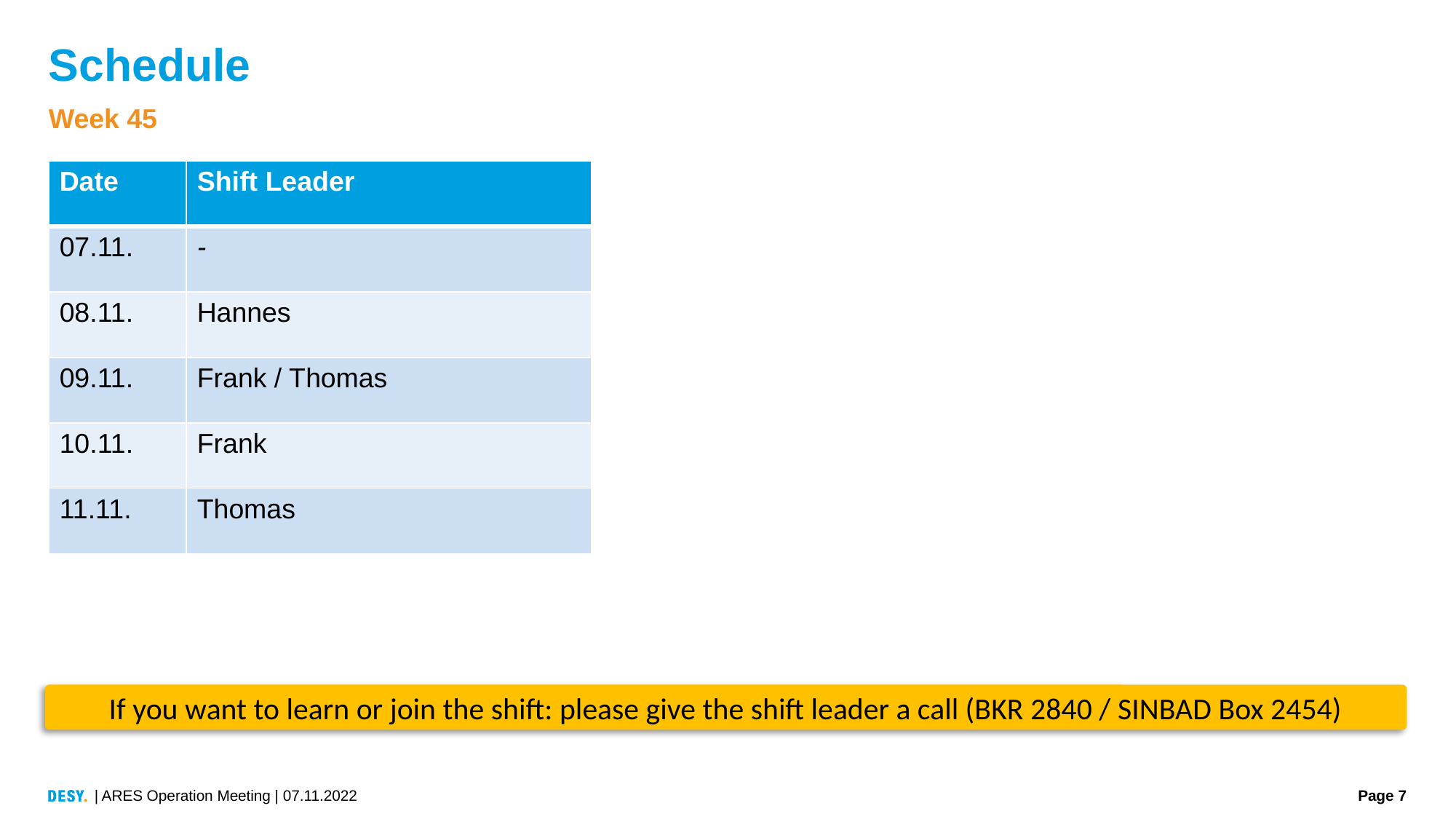

# Schedule
Week 45
| Date | Shift Leader |
| --- | --- |
| 07.11. | - |
| 08.11. | Hannes |
| 09.11. | Frank / Thomas |
| 10.11. | Frank |
| 11.11. | Thomas |
If you want to learn or join the shift: please give the shift leader a call (BKR 2840 / SINBAD Box 2454)
| ARES Operation Meeting | 07.11.2022